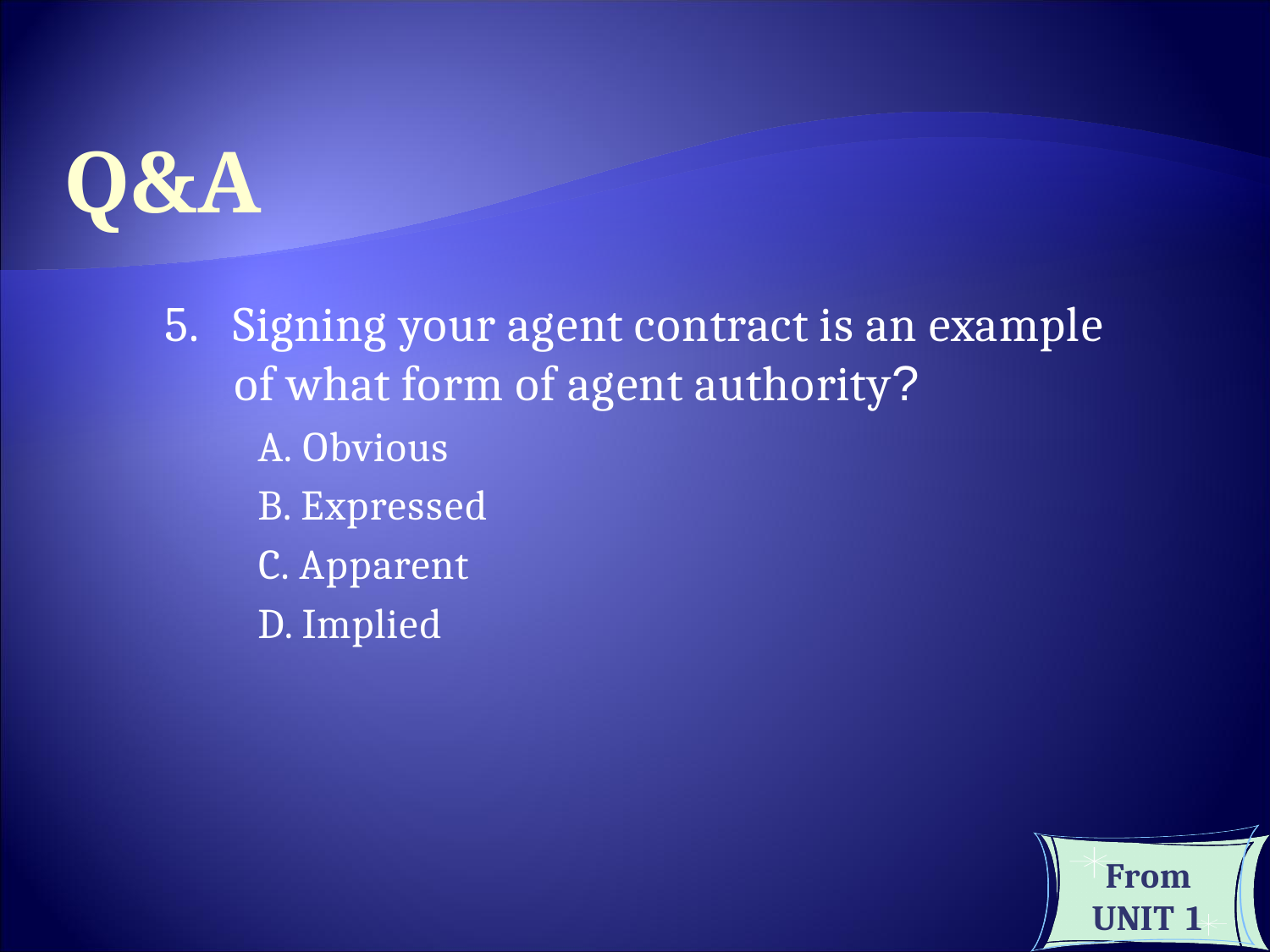

Q&A
5.   Signing your agent contract is an example of what form of agent authority?
A. Obvious
B. Expressed
C. Apparent
D. Implied
From UNIT 1